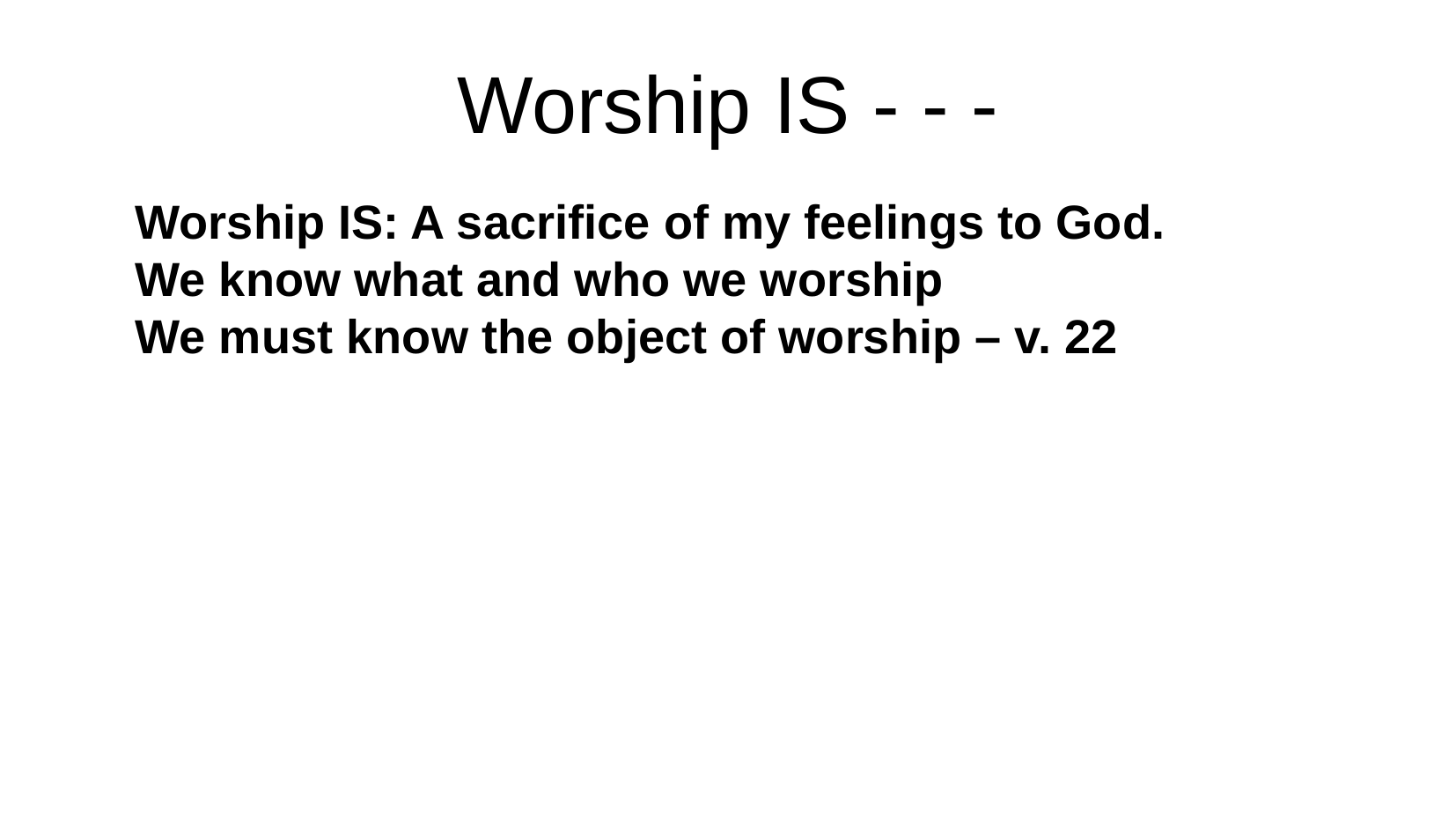

Worship IS - - -
Worship IS: A sacrifice of my feelings to God.
We know what and who we worship
We must know the object of worship – v. 22